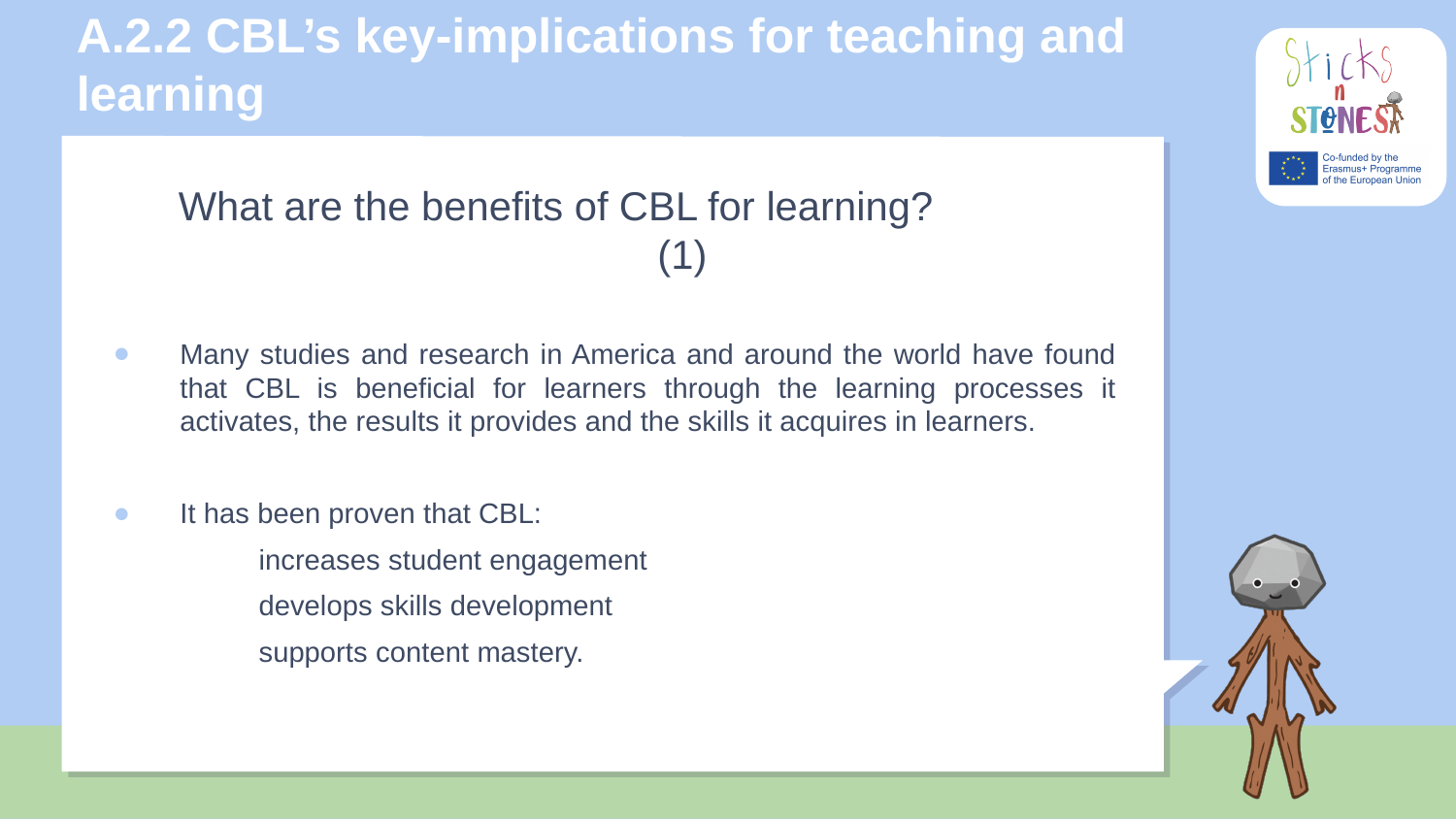

# A.2.2 CBL’s key-implications for teaching and learning
What are the benefits of CBL for learning?		(1)

Many studies and research in America and around the world have found that CBL is beneficial for learners through the learning processes it activates, the results it provides and the skills it acquires in learners.

It has been proven that CBL:
	increases student engagement
	develops skills development
	supports content mastery.